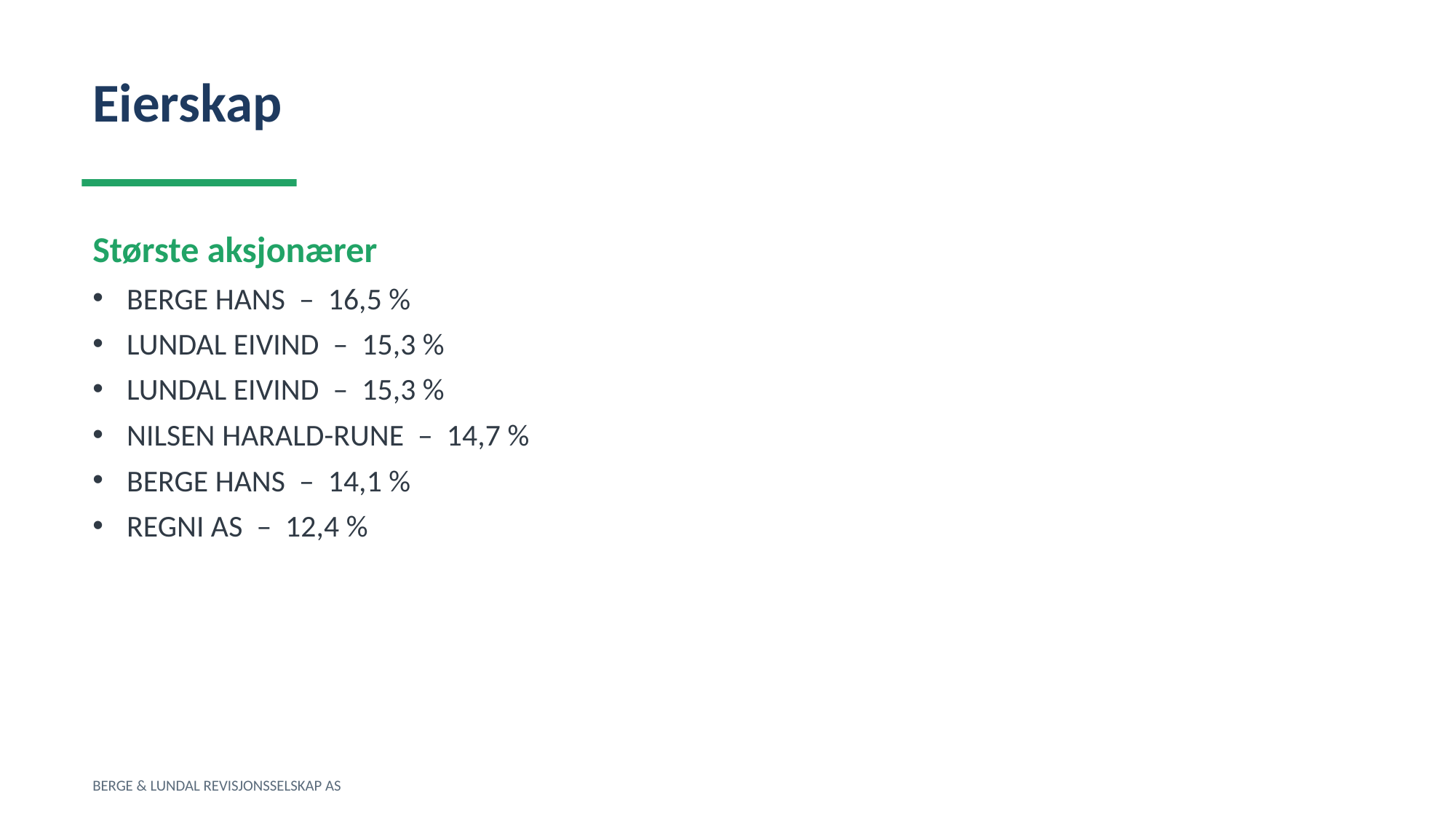

Eierskap

Største aksjonærer
BERGE HANS  –  16,5 %
LUNDAL EIVIND  –  15,3 %
LUNDAL EIVIND  –  15,3 %
NILSEN HARALD-RUNE  –  14,7 %
BERGE HANS  –  14,1 %
REGNI AS  –  12,4 %
BERGE & LUNDAL REVISJONSSELSKAP AS